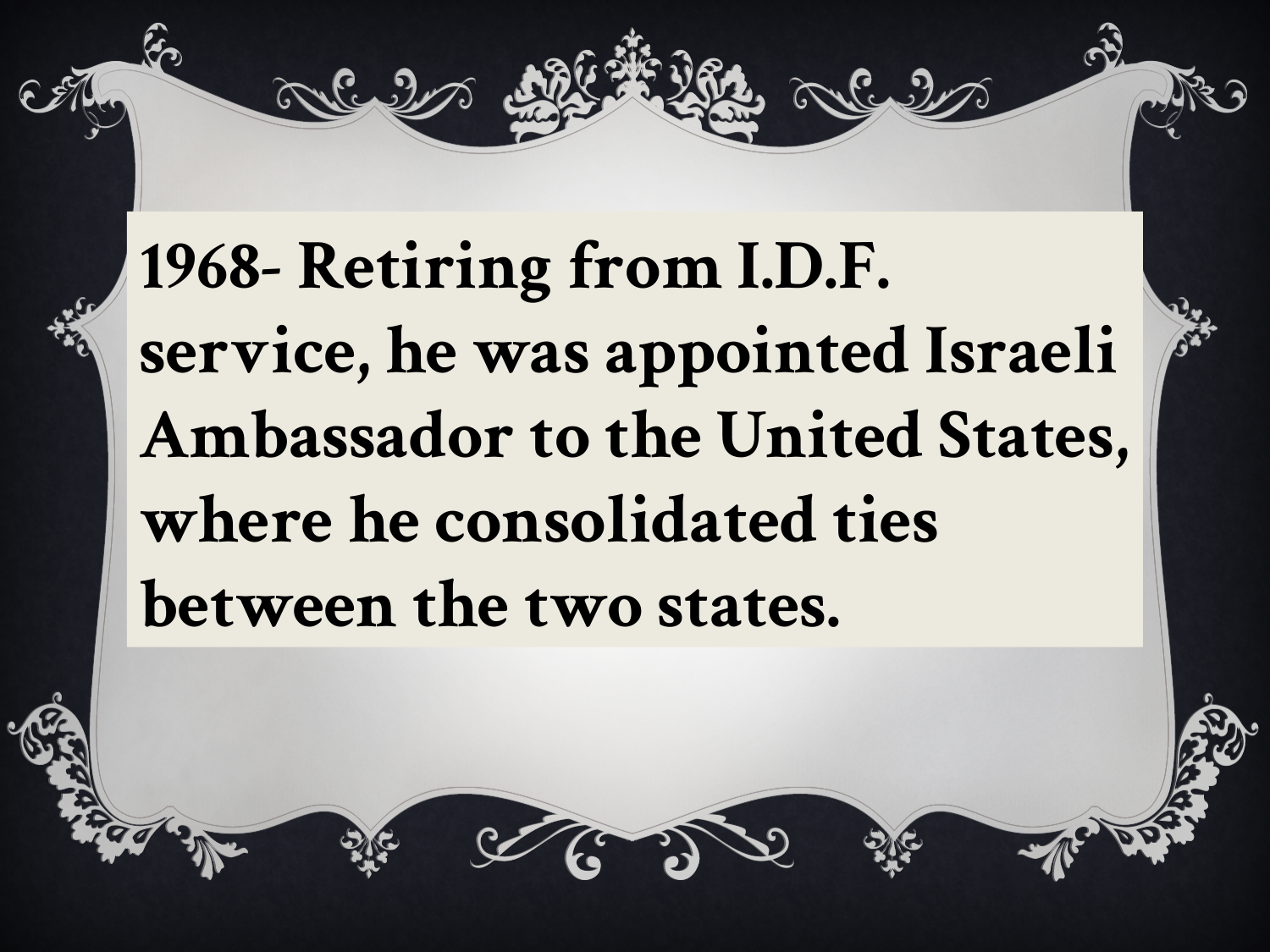

1968- Retiring from I.D.F. service, he was appointed Israeli Ambassador to the United States, where he consolidated ties between the two states.